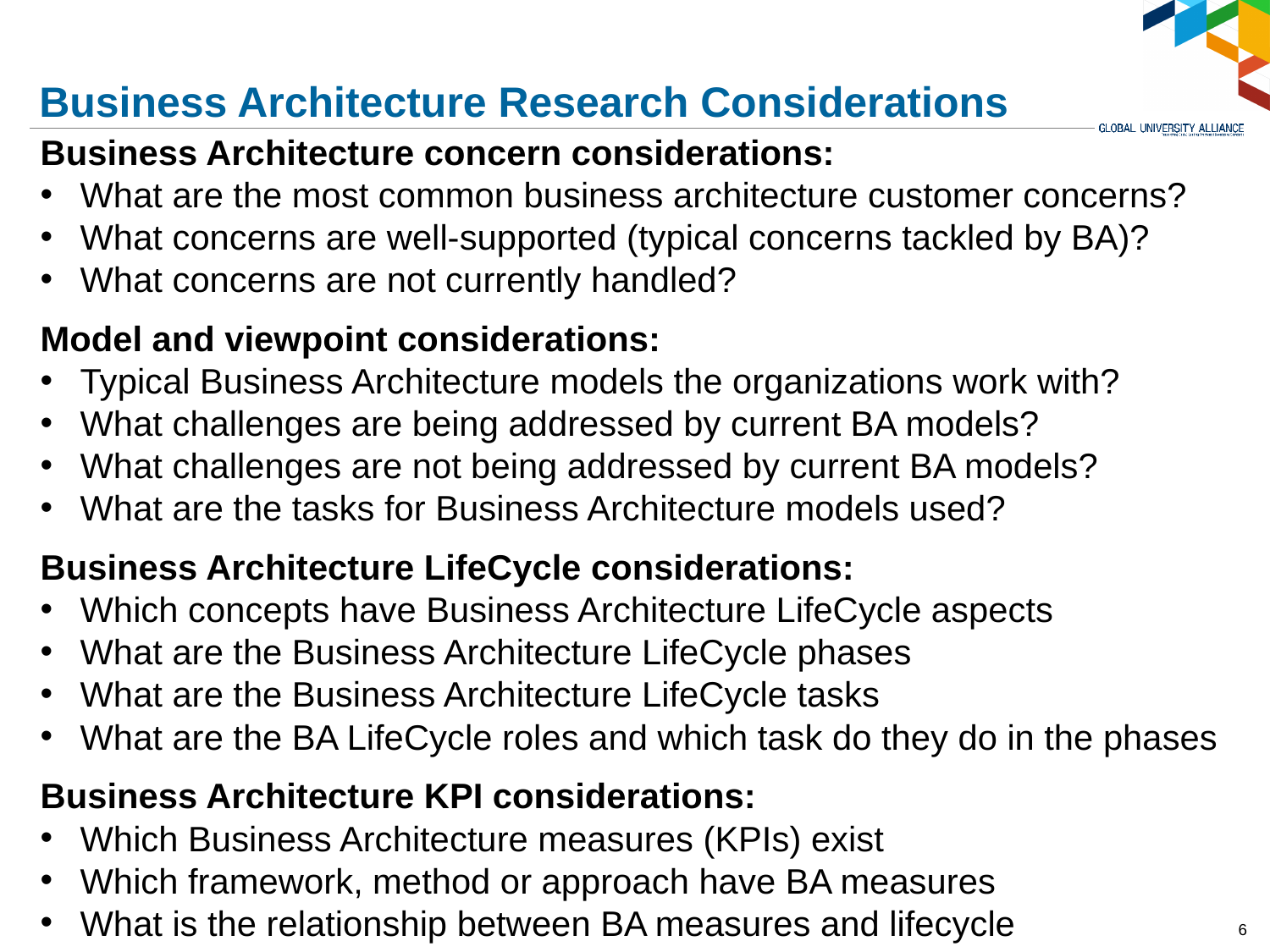

# Business Architecture Research Considerations
Business Architecture concern considerations:
What are the most common business architecture customer concerns?
What concerns are well-supported (typical concerns tackled by BA)?
What concerns are not currently handled?

Model and viewpoint considerations:
Typical Business Architecture models the organizations work with?
What challenges are being addressed by current BA models?
What challenges are not being addressed by current BA models?
What are the tasks for Business Architecture models used?

Business Architecture LifeCycle considerations:
Which concepts have Business Architecture LifeCycle aspects
What are the Business Architecture LifeCycle phases
What are the Business Architecture LifeCycle tasks
What are the BA LifeCycle roles and which task do they do in the phases

Business Architecture KPI considerations:
Which Business Architecture measures (KPIs) exist
Which framework, method or approach have BA measures
What is the relationship between BA measures and lifecycle